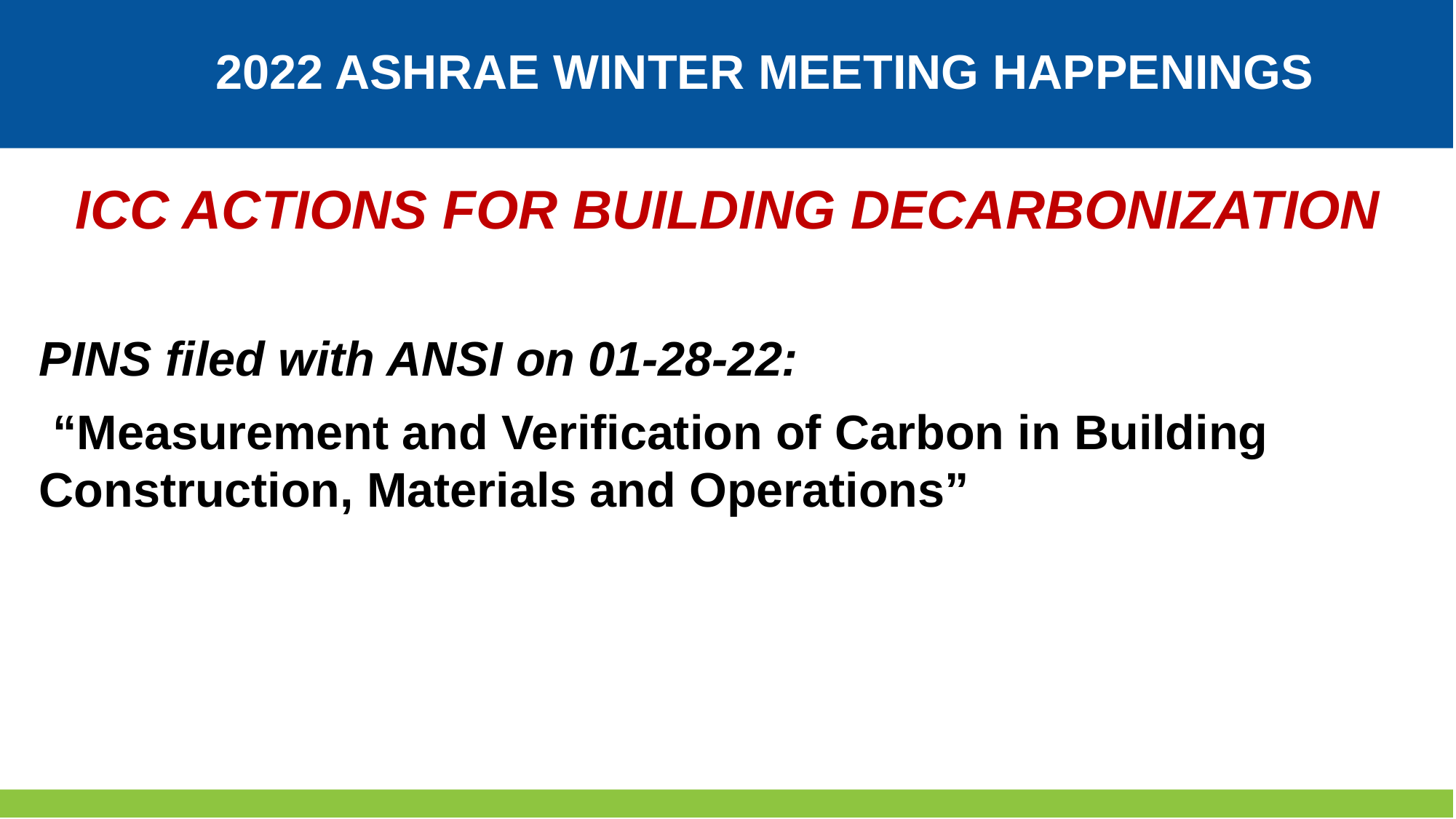

2022 ASHRAE WINTER MEETING HAPPENINGS
# The Process
ICC ACTIONS FOR BUILDING DECARBONIZATION

PINS filed with ANSI on 01-28-22:
 “Measurement and Verification of Carbon in Building Construction, Materials and Operations”